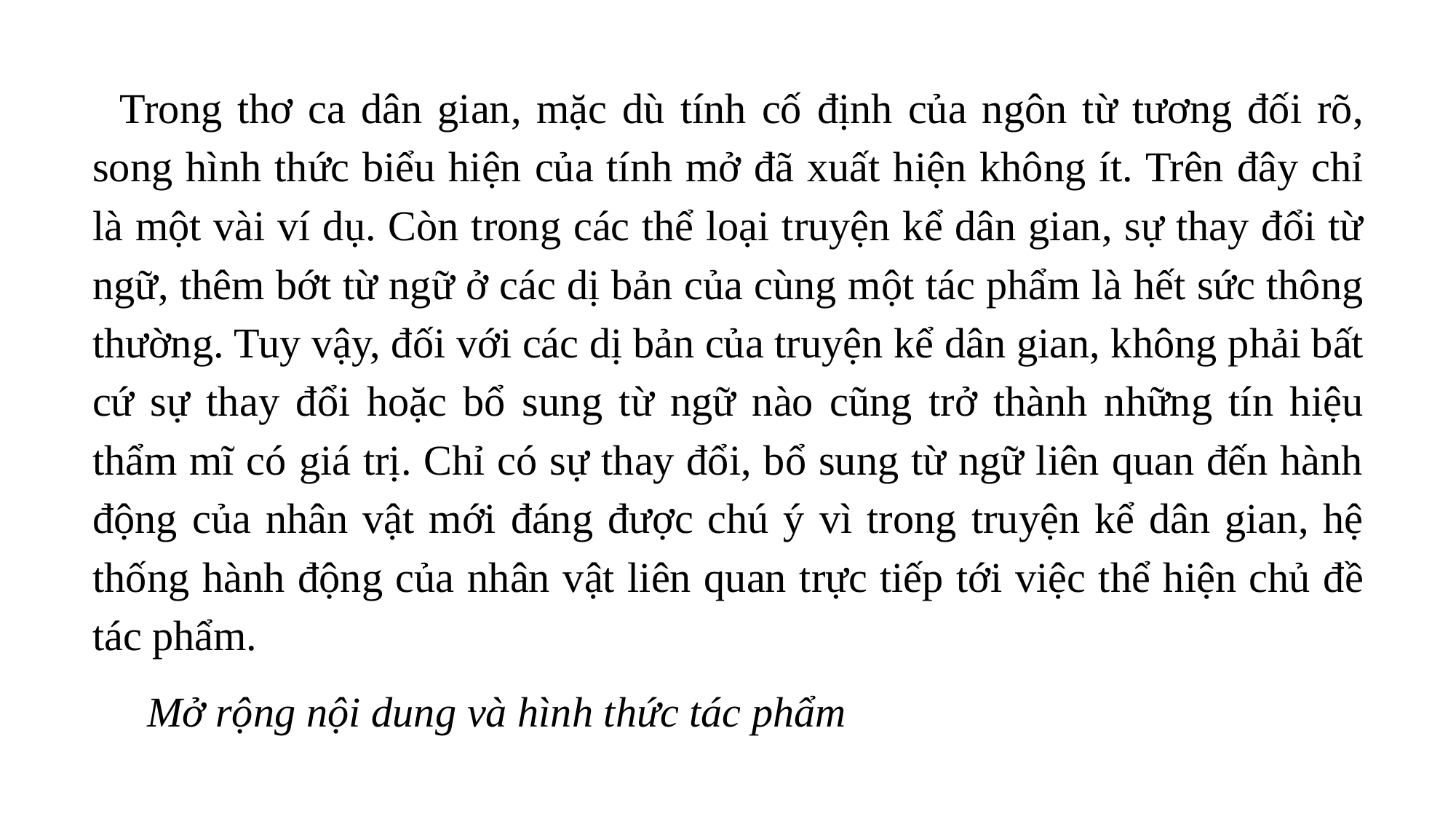

Trong thơ ca dân gian, mặc dù tính cố định của ngôn từ tương đối rõ, song hình thức biểu hiện của tính mở đã xuất hiện không ít. Trên đây chỉ là một vài ví dụ. Còn trong các thể loại truyện kể dân gian, sự thay đổi từ ngữ, thêm bớt từ ngữ ở các dị bản của cùng một tác phẩm là hết sức thông thường. Tuy vậy, đối với các dị bản của truyện kể dân gian, không phải bất cứ sự thay đổi hoặc bổ sung từ ngữ nào cũng trở thành những tín hiệu thẩm mĩ có giá trị. Chỉ có sự thay đổi, bổ sung từ ngữ liên quan đến hành động của nhân vật mới đáng được chú ý vì trong truyện kể dân gian, hệ thống hành động của nhân vật liên quan trực tiếp tới việc thể hiện chủ đề tác phẩm.
Mở rộng nội dung và hình thức tác phẩm